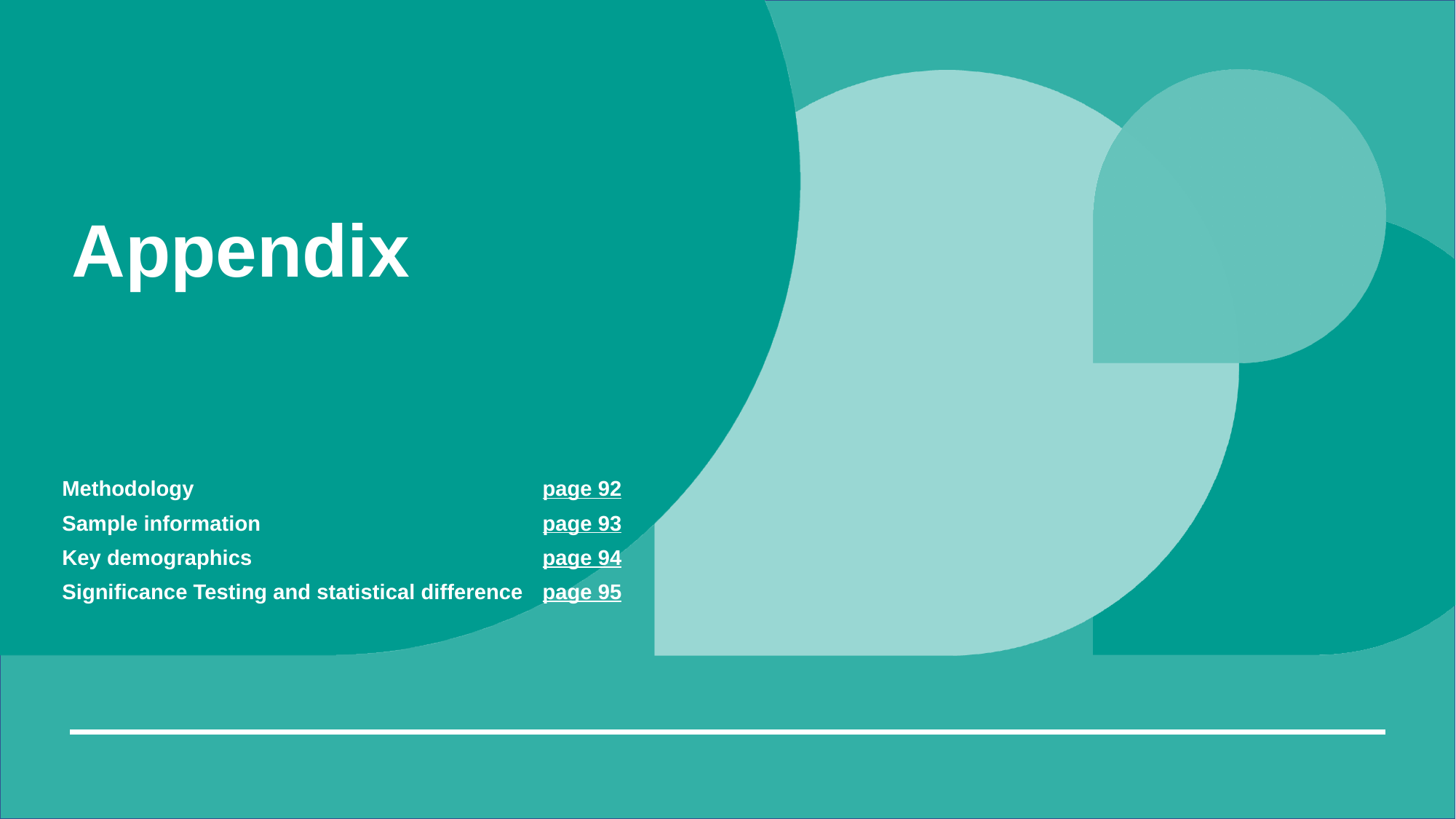

# Appendix
| Methodology | page 92 |
| --- | --- |
| Sample information | page 93 |
| Key demographics | page 94 |
| Significance Testing and statistical difference | page 95 |